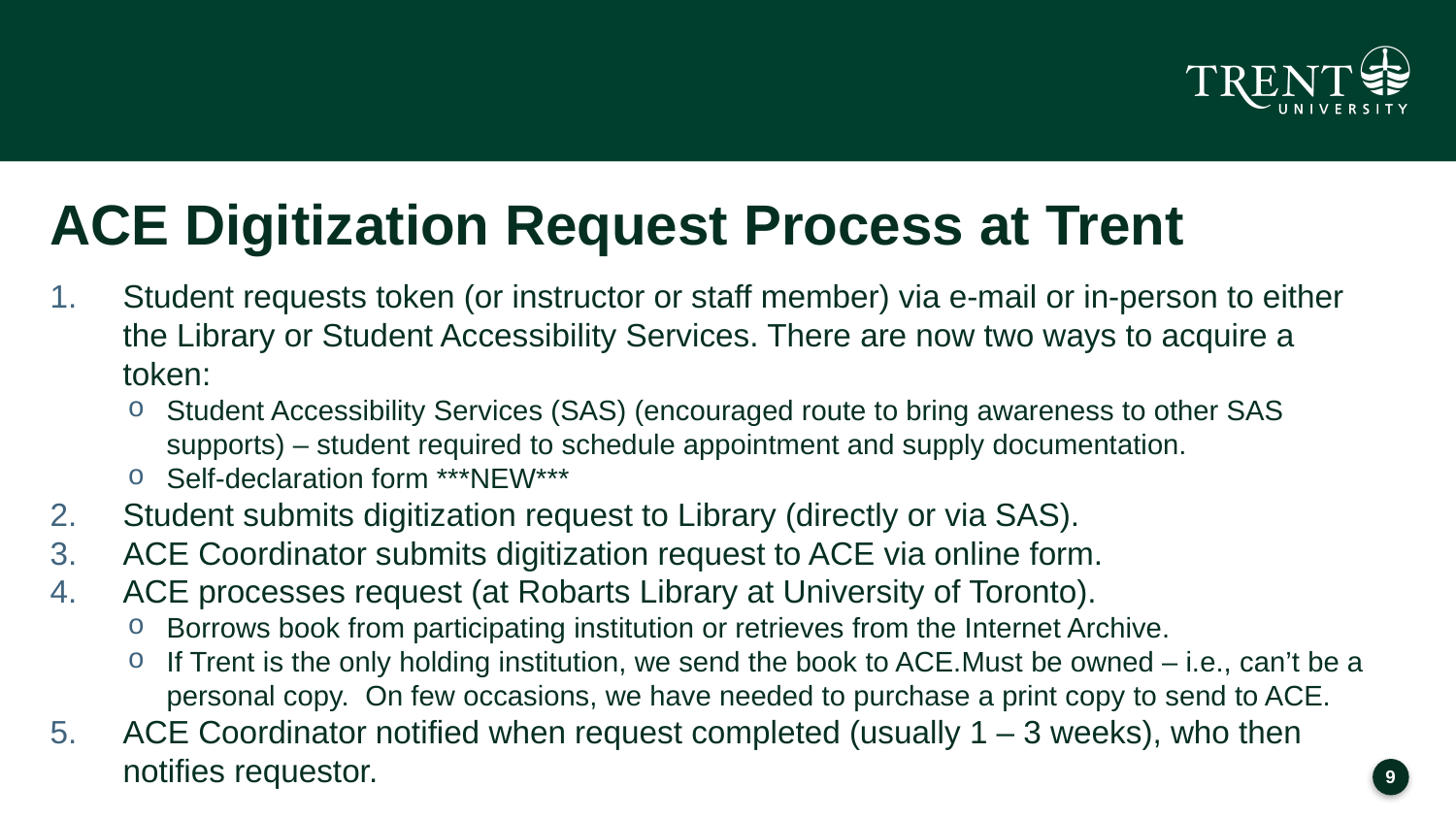

# ACE Digitization Request Process at Trent
Student requests token (or instructor or staff member) via e-mail or in-person to either the Library or Student Accessibility Services. There are now two ways to acquire a token:
Student Accessibility Services (SAS) (encouraged route to bring awareness to other SAS supports) – student required to schedule appointment and supply documentation.
Self-declaration form ***NEW***
Student submits digitization request to Library (directly or via SAS).
ACE Coordinator submits digitization request to ACE via online form.
ACE processes request (at Robarts Library at University of Toronto).
Borrows book from participating institution or retrieves from the Internet Archive.
If Trent is the only holding institution, we send the book to ACE.Must be owned – i.e., can’t be a personal copy.  On few occasions, we have needed to purchase a print copy to send to ACE.
ACE Coordinator notified when request completed (usually 1 – 3 weeks), who then notifies requestor.

9